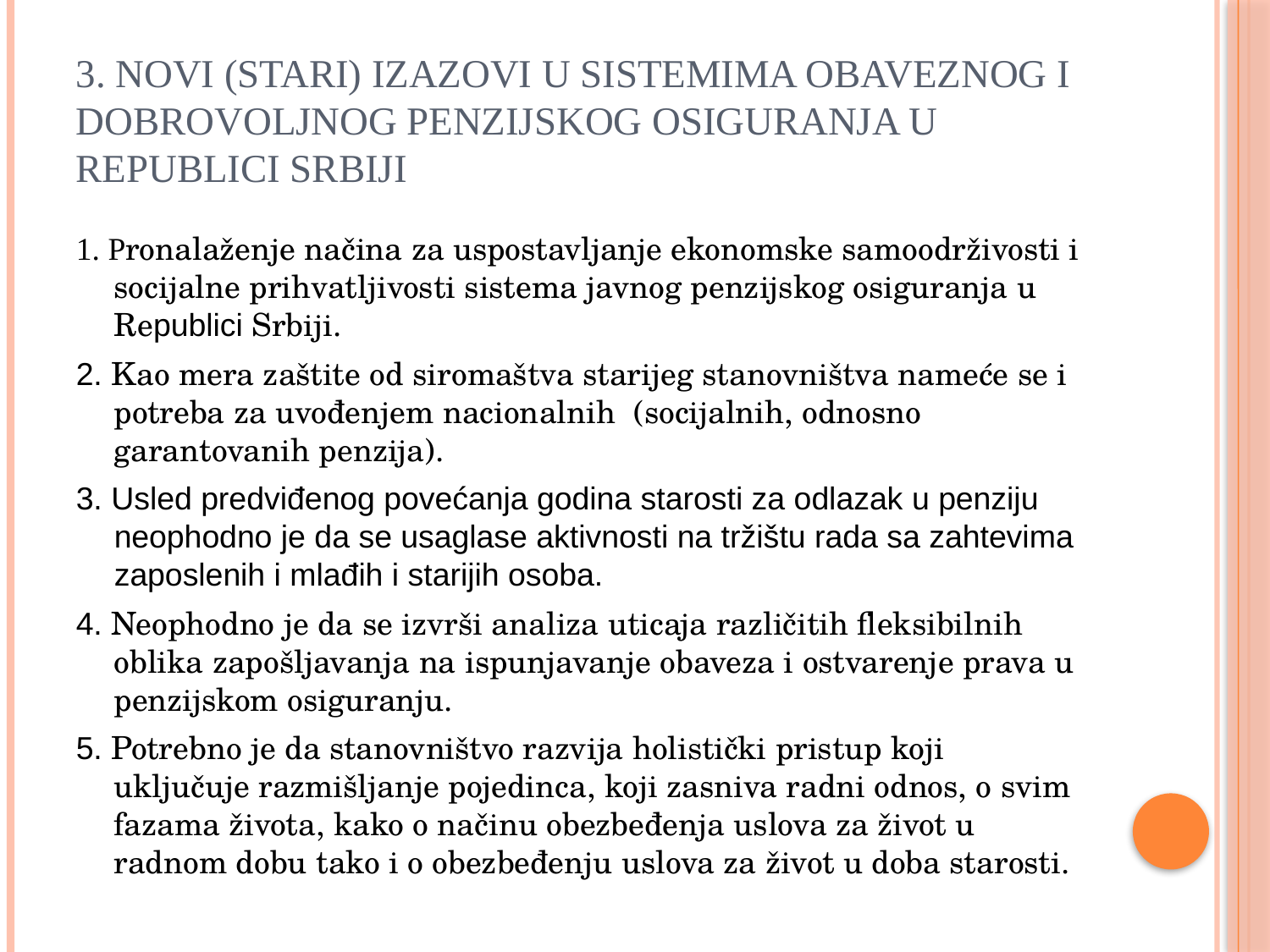

# 3. Novi (stari) izazovi u sistemima obaveznog i dobrovoljnog penzijskog osiguranja u Republici Srbiji
1. Pronalaženje načina za uspostavljanje ekonomske samoodrživosti i socijalne prihvatljivosti sistema javnog penzijskog osiguranja u Republici Srbiji.
2. Kao mera zaštite od siromaštva starijeg stanovništva nameće se i potreba za uvođenjem nacionalnih  (socijalnih, odnosno garantovanih penzija).
3. Usled predviđenog povećanja godina starosti za odlazak u penziju neophodno je da se usaglase aktivnosti na tržištu rada sa zahtevima zaposlenih i mlađih i starijih osoba.
4. Neophodno je da se izvrši analiza uticaja različitih fleksibilnih oblika zapošljavanja na ispunjavanje obaveza i ostvarenje prava u penzijskom osiguranju.
5. Potrebno je da stanovništvo razvija holistički pristup koji uključuje razmišljanje pojedinca, koji zasniva radni odnos, o svim fazama života, kako o načinu obezbeđenja uslova za život u radnom dobu tako i o obezbeđenju uslova za život u doba starosti.